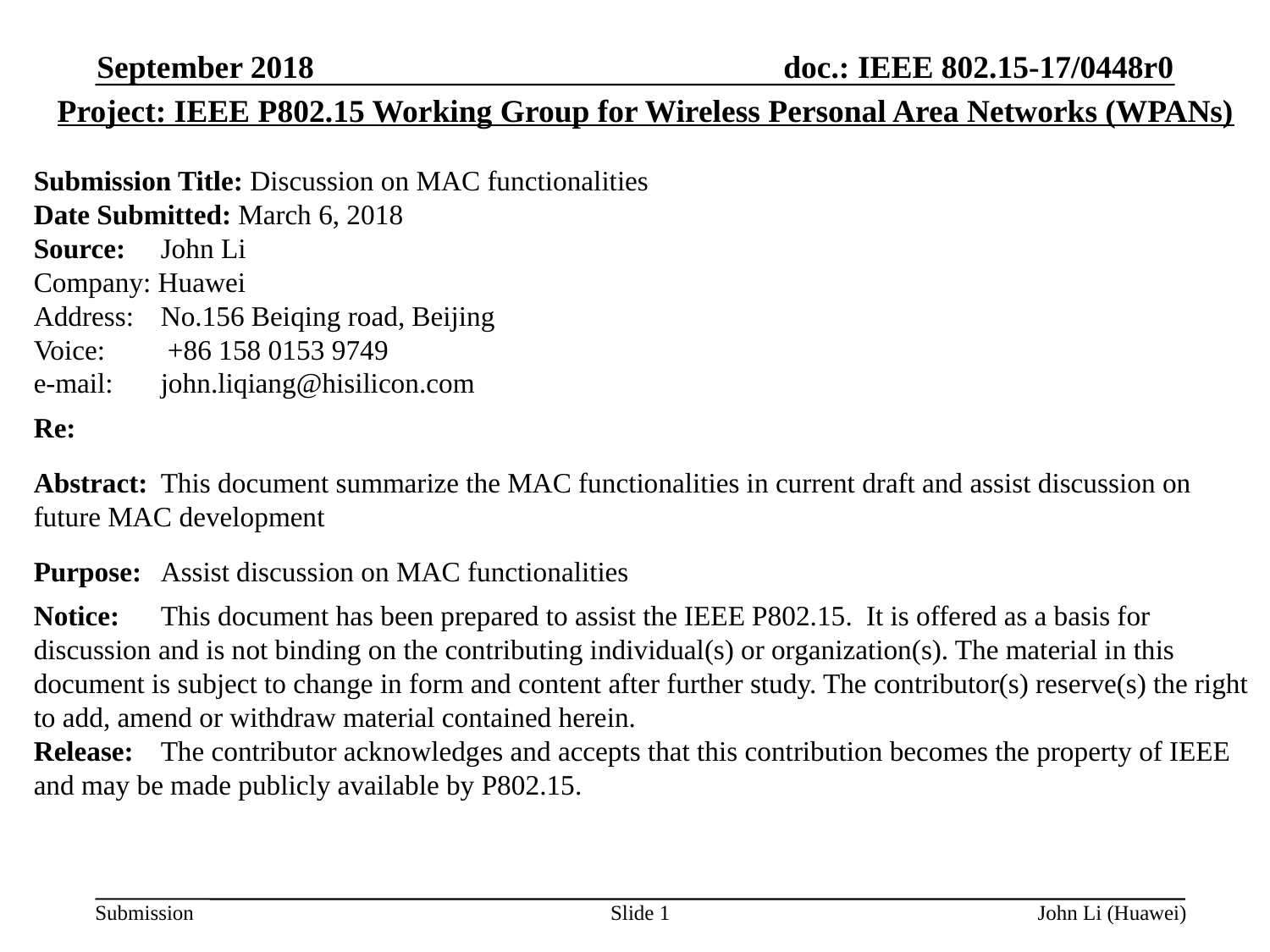

September 2018
Project: IEEE P802.15 Working Group for Wireless Personal Area Networks (WPANs)

Submission Title: Discussion on MAC functionalities
Date Submitted: March 6, 2018
Source: 	John Li
Company: Huawei
Address: 	No.156 Beiqing road, Beijing
Voice: 	 +86 158 0153 9749
e-mail: 	john.liqiang@hisilicon.com
Re:
Abstract:	This document summarize the MAC functionalities in current draft and assist discussion on future MAC development
Purpose:	Assist discussion on MAC functionalities
Notice:	This document has been prepared to assist the IEEE P802.15.  It is offered as a basis for discussion and is not binding on the contributing individual(s) or organization(s). The material in this document is subject to change in form and content after further study. The contributor(s) reserve(s) the right to add, amend or withdraw material contained herein.
Release:	The contributor acknowledges and accepts that this contribution becomes the property of IEEE and may be made publicly available by P802.15.
Slide 1
John Li (Huawei)